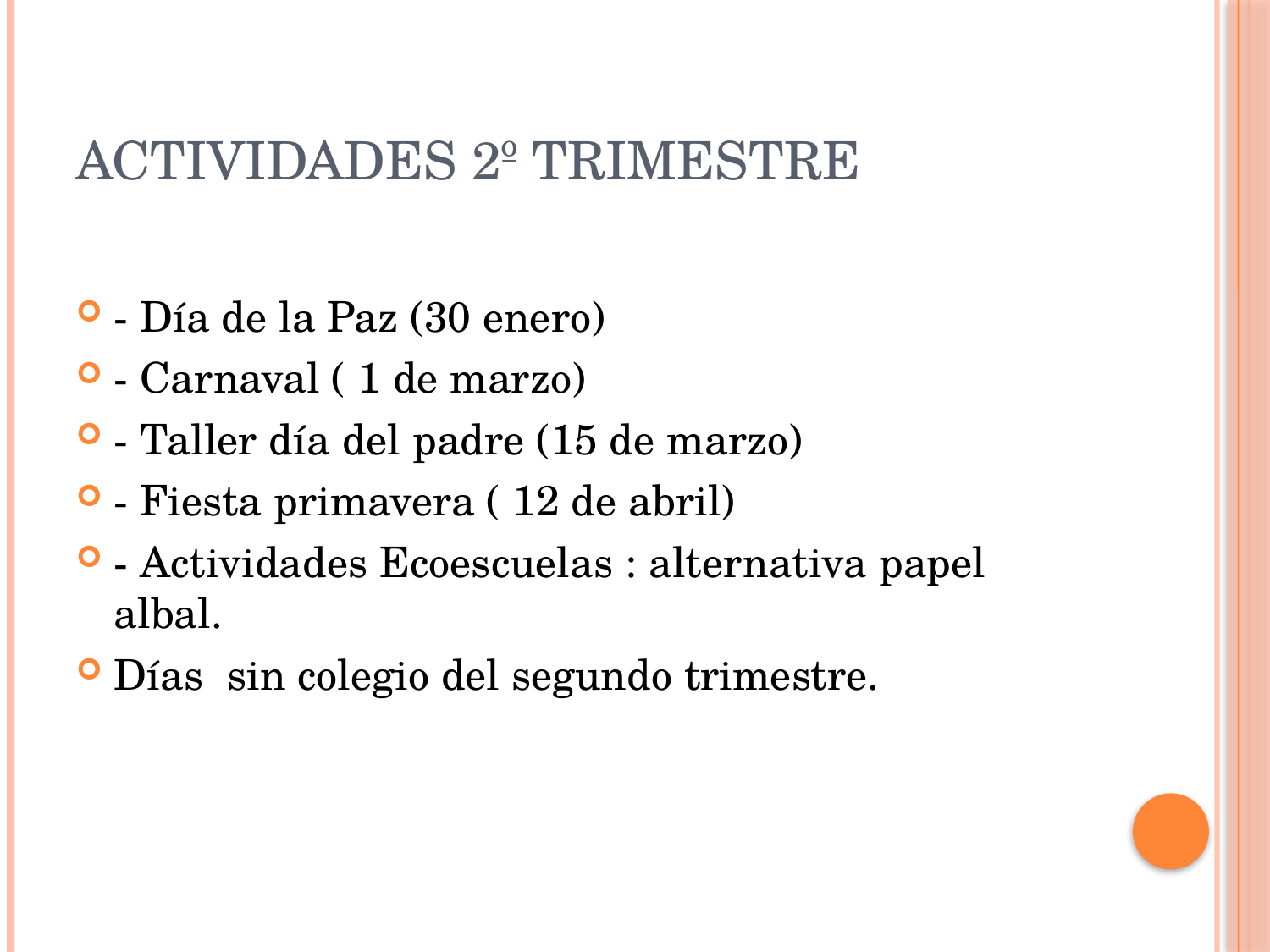

# ACTIVIDADES 2º TRIMESTRE

- Día de la Paz (30 enero)
- Carnaval ( 1 de marzo)
- Taller día del padre (15 de marzo)
- Fiesta primavera ( 12 de abril)
- Actividades Ecoescuelas : alternativa papel albal.
Días  sin colegio del segundo trimestre.